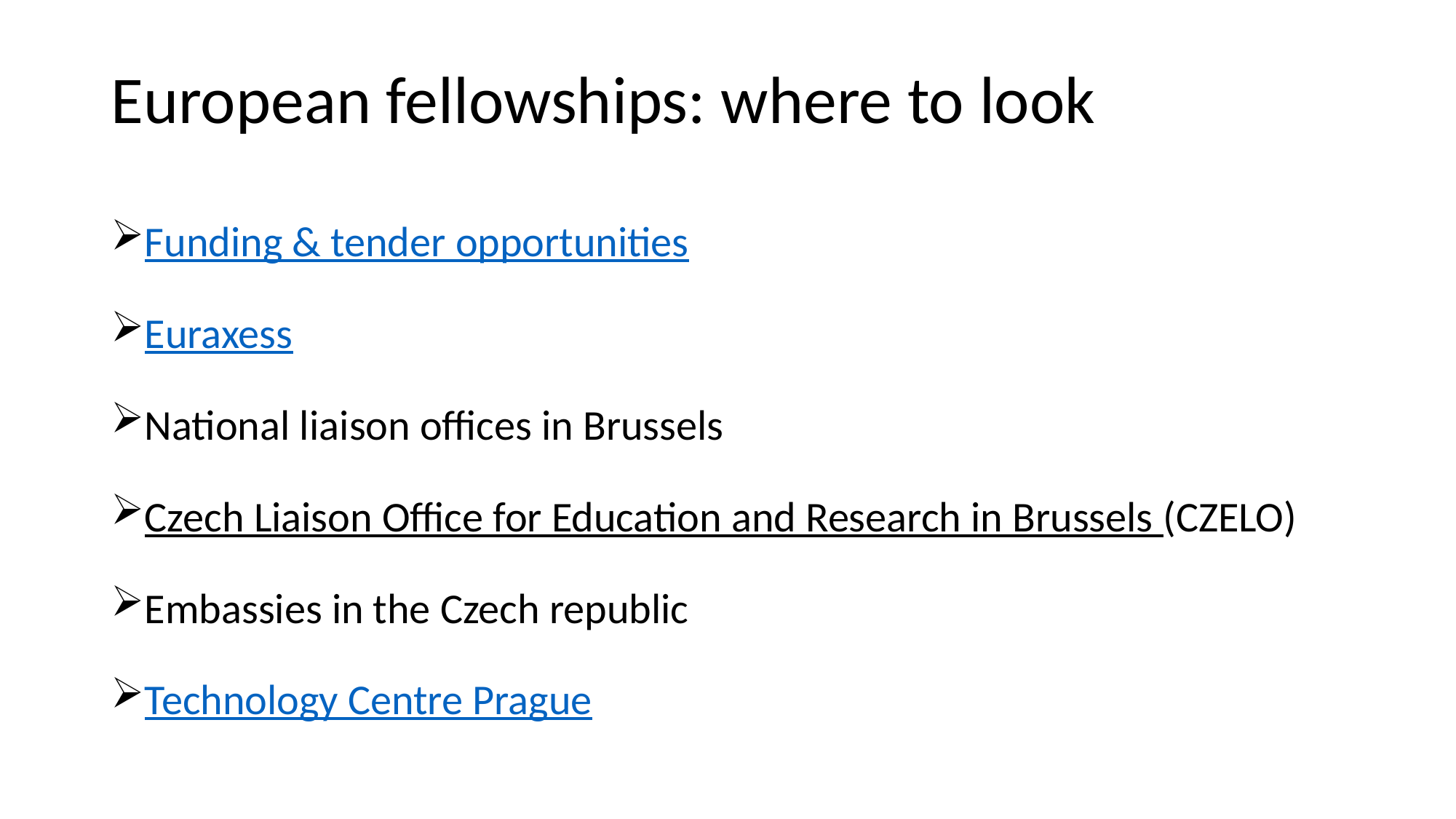

# European fellowships: where to look
Funding & tender opportunities
Euraxess
National liaison offices in Brussels
Czech Liaison Office for Education and Research in Brussels (CZELO)
Embassies in the Czech republic
Technology Centre Prague